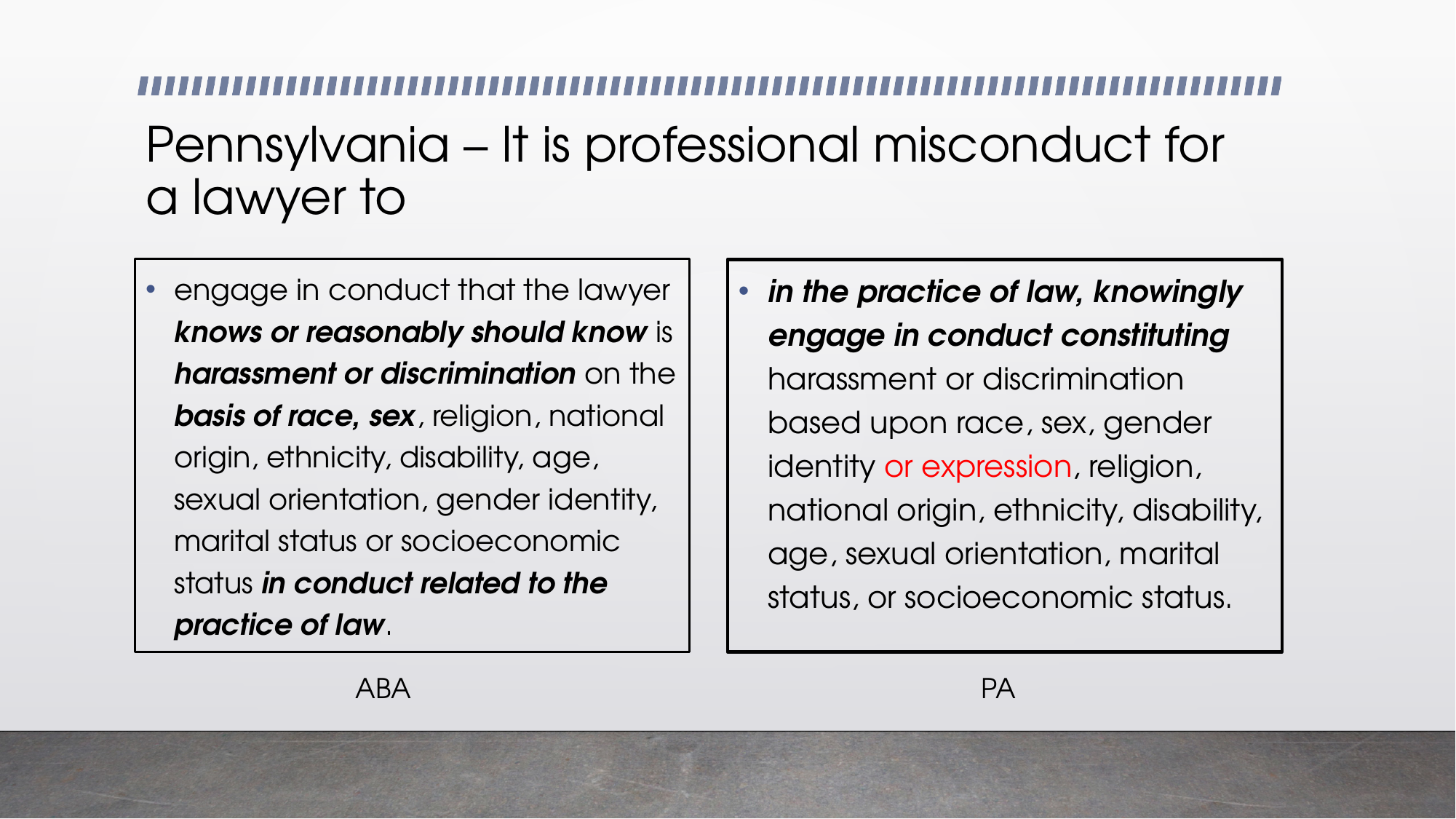

# Pennsylvania – It is professional misconduct for a lawyer to
engage in conduct that the lawyer knows or reasonably should know is harassment or discrimination on the basis of race, sex, religion, national origin, ethnicity, disability, age, sexual orientation, gender identity, marital status or socioeconomic status in conduct related to the practice of law.
in the practice of law, knowingly engage in conduct constituting harassment or discrimination based upon race, sex, gender identity or expression, religion, national origin, ethnicity, disability, age, sexual orientation, marital status, or socioeconomic status.
ABA

PA